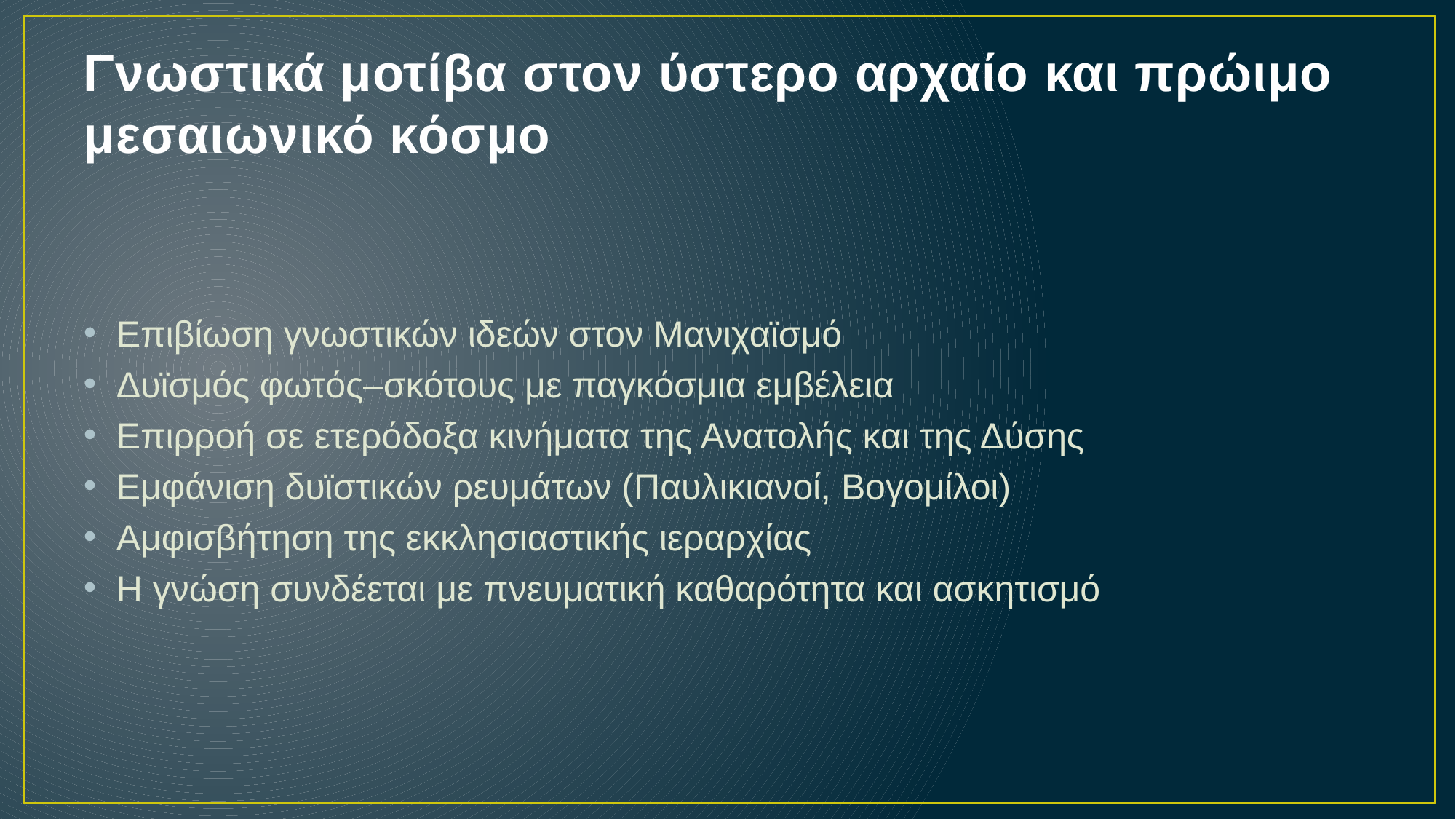

# Γνωστικά μοτίβα στον ύστερο αρχαίο και πρώιμο μεσαιωνικό κόσμο
Επιβίωση γνωστικών ιδεών στον Μανιχαϊσμό
Δυϊσμός φωτός–σκότους με παγκόσμια εμβέλεια
Επιρροή σε ετερόδοξα κινήματα της Ανατολής και της Δύσης
Εμφάνιση δυϊστικών ρευμάτων (Παυλικιανοί, Βογομίλοι)
Αμφισβήτηση της εκκλησιαστικής ιεραρχίας
Η γνώση συνδέεται με πνευματική καθαρότητα και ασκητισμό